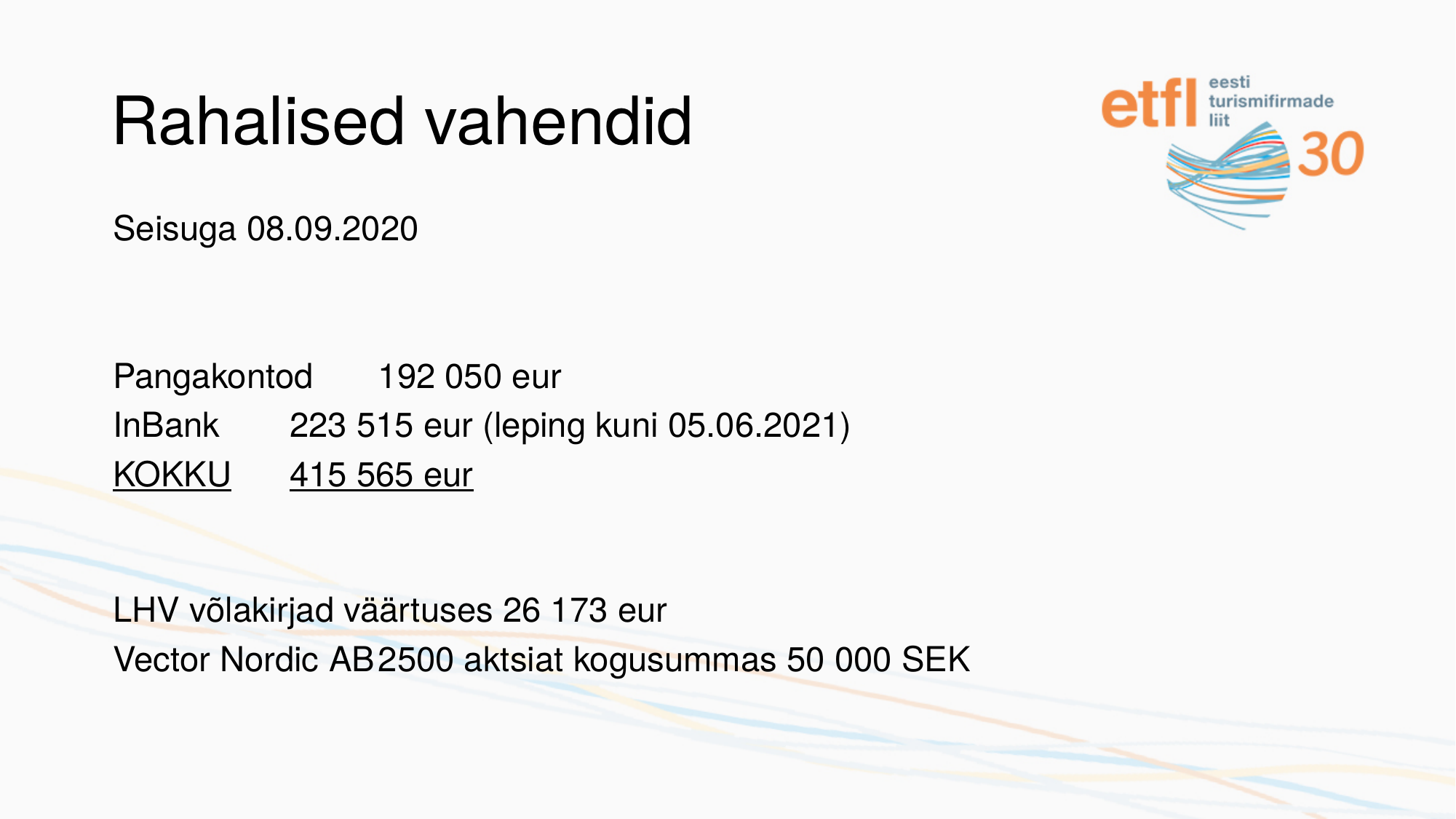

# Rahalised vahendid
Seisuga 08.09.2020

Pangakontod	192 050 eur
InBank		223 515 eur (leping kuni 05.06.2021)
KOKKU		415 565 eur

LHV võlakirjad väärtuses 26 173 eur
Vector Nordic AB	2500 aktsiat kogusummas 50 000 SEK